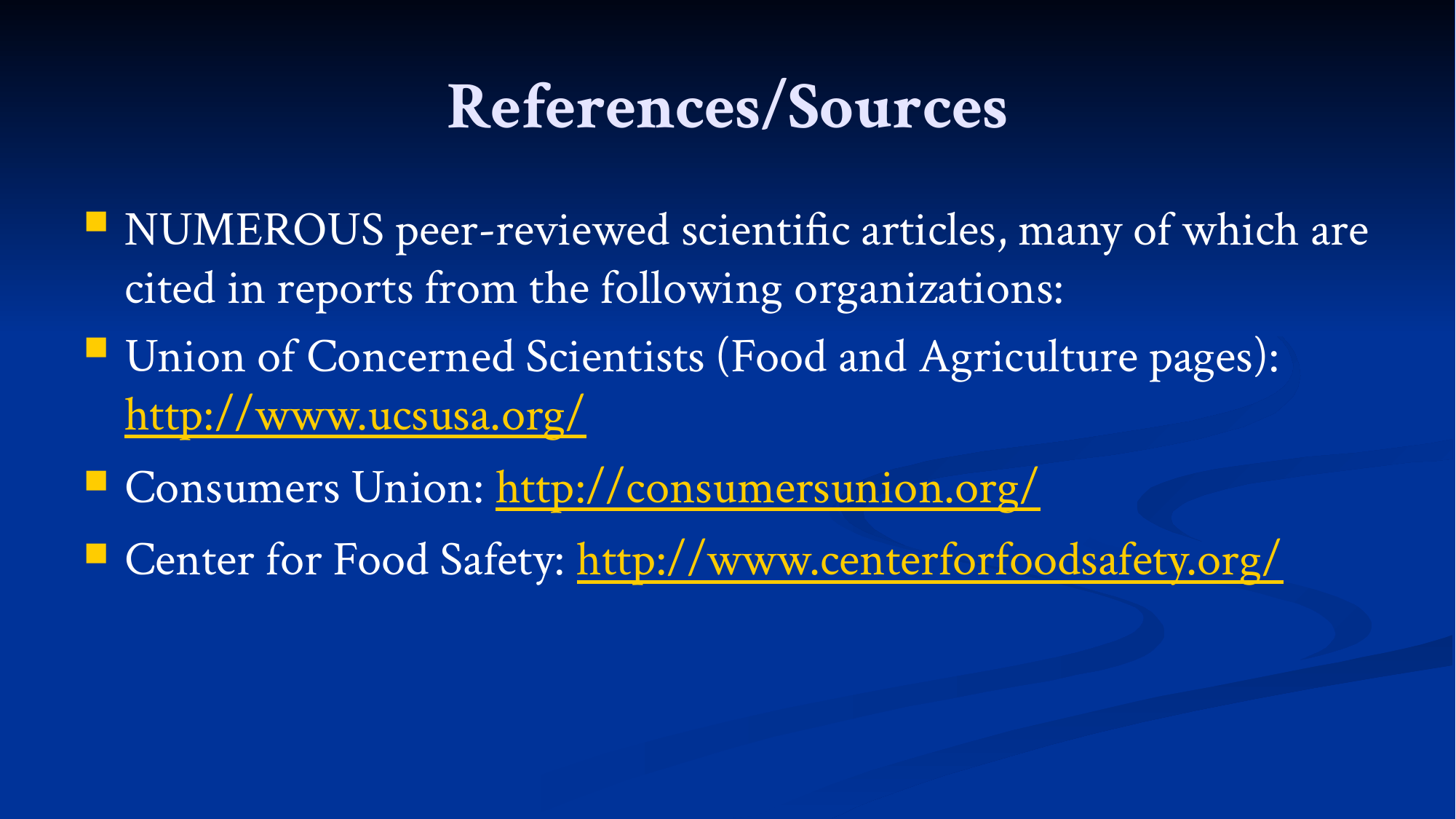

# References/Sources
NUMEROUS peer-reviewed scientific articles, many of which are cited in reports from the following organizations:
Union of Concerned Scientists (Food and Agriculture pages): http://www.ucsusa.org/
Consumers Union: http://consumersunion.org/
Center for Food Safety: http://www.centerforfoodsafety.org/